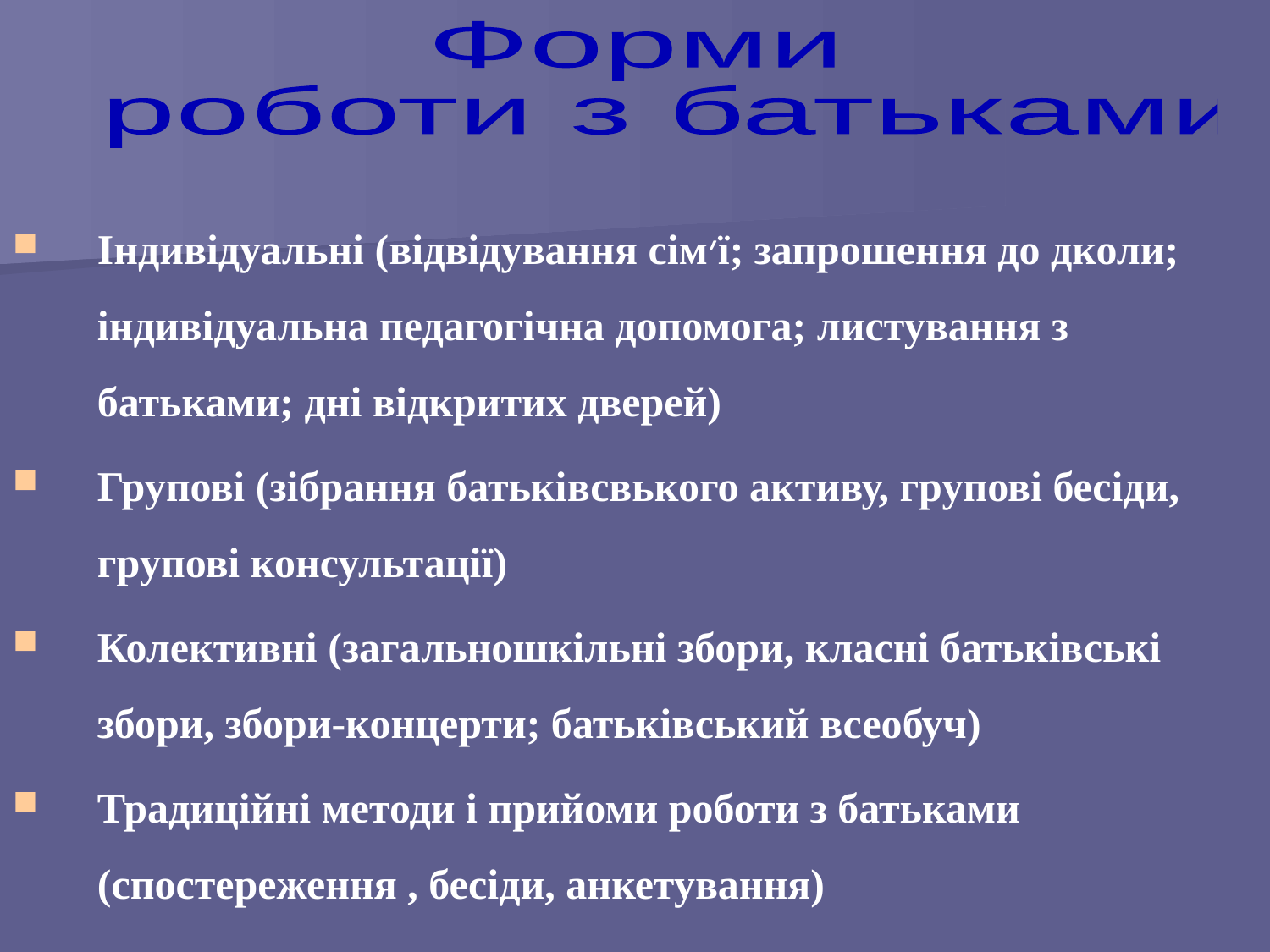

Форми
 роботи з батьками
Індивідуальні (відвідування сім׳ї; запрошення до дколи; індивідуальна педагогічна допомога; листування з батьками; дні відкритих дверей)
Групові (зібрання батьківсвького активу, групові бесіди, групові консультації)
Колективні (загальношкільні збори, класні батьківські збори, збори-концерти; батьківський всеобуч)
Традиційні методи і прийоми роботи з батьками (спостереження , бесіди, анкетування)